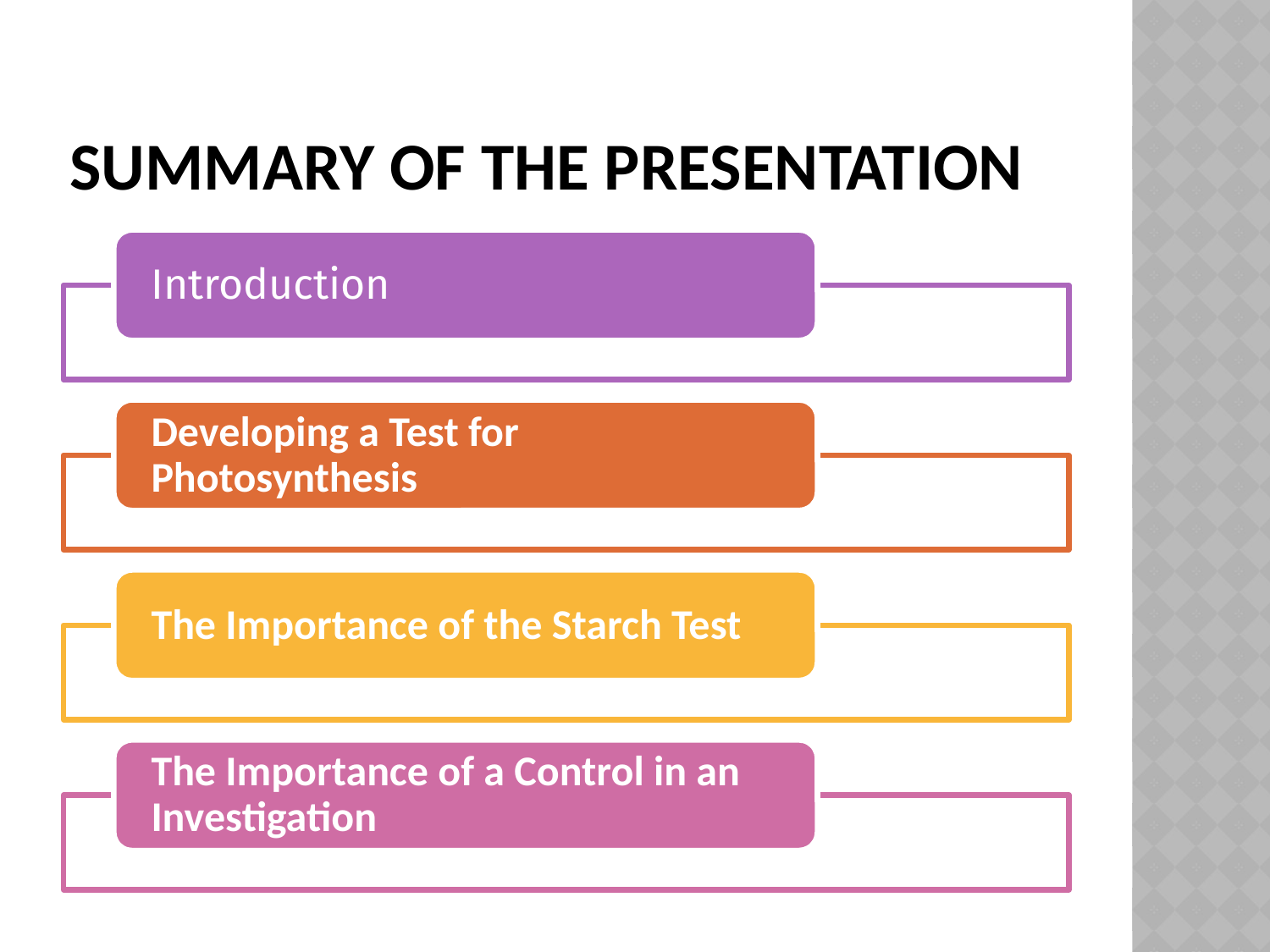

# Summary of the presentation
Introduction
Developing a Test for Photosynthesis
The Importance of the Starch Test
The Importance of a Control in an Investigation